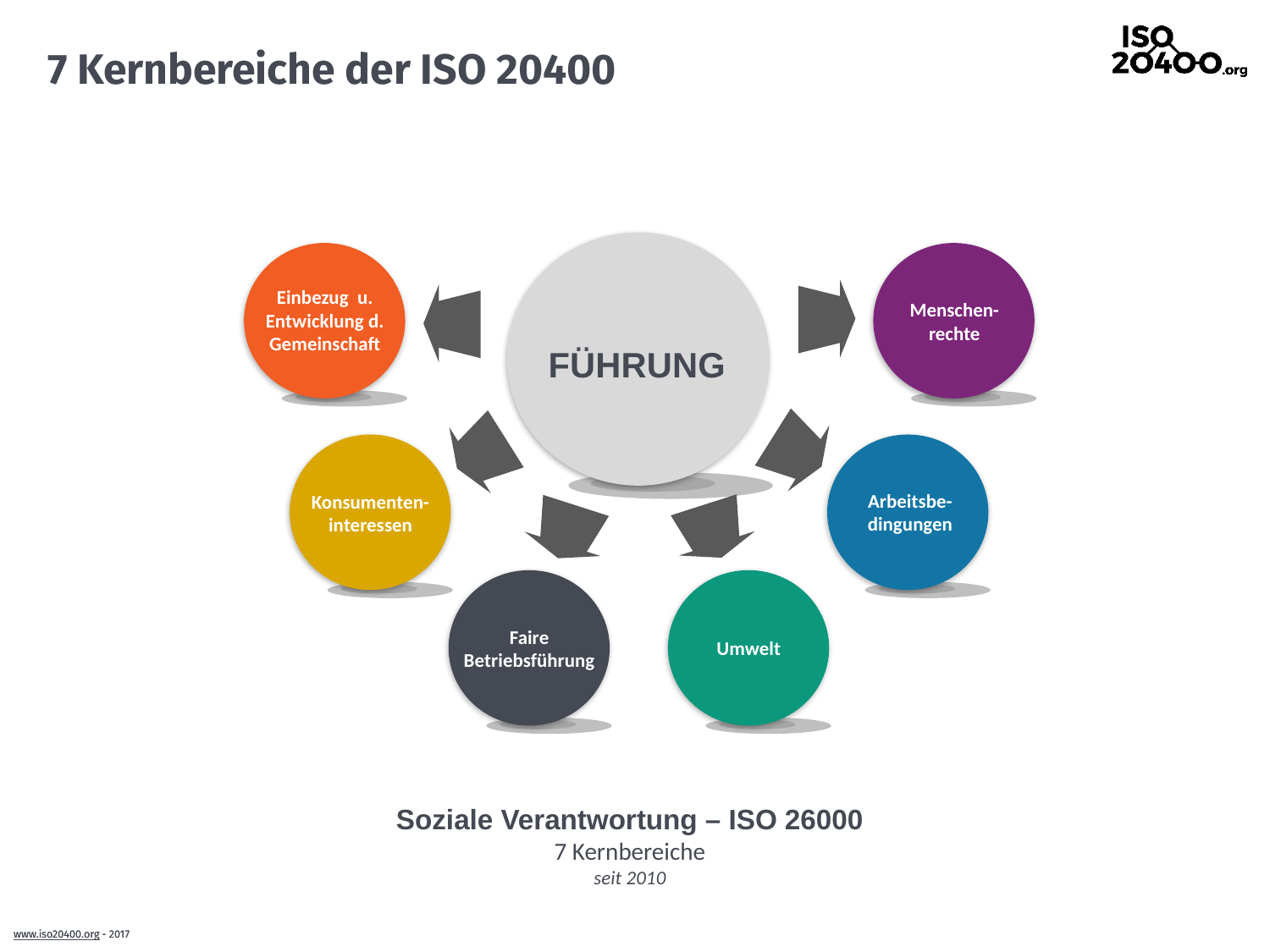

7 Kernbereiche der ISO 20400

Einbezug  u. Entwicklung d. Gemeinschaft
Menschen-rechte

FÜHRUNG

Arbeitsbe-dingungen
Konsumenten-
interessen

Faire Betriebsführung
Umwelt
Soziale Verantwortung – ISO 26000
7 Kernbereiche
seit 2010